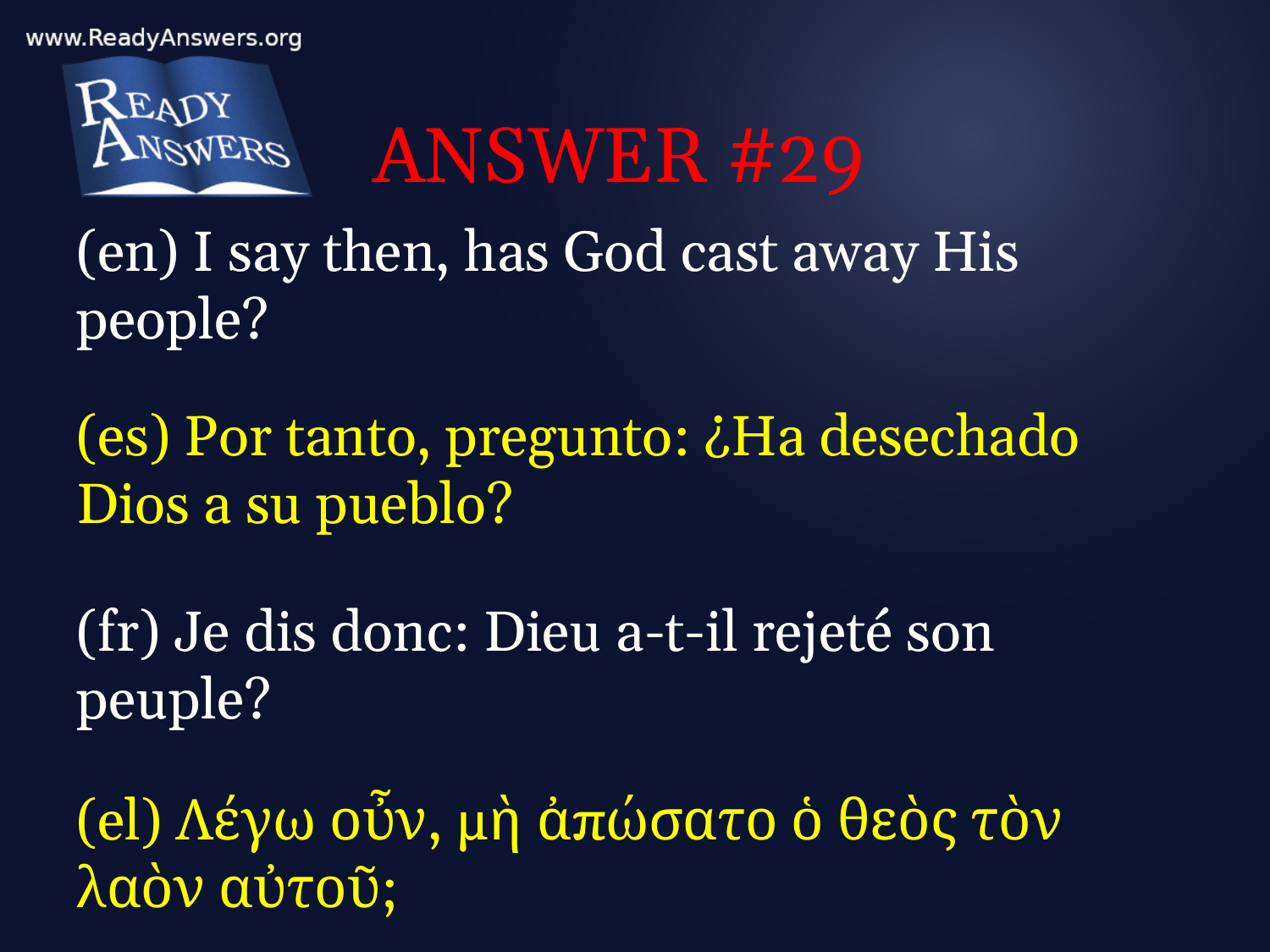

# ANSWER #29
(en) I say then, has God cast away His people?
(es) Por tanto, pregunto: ¿Ha desechado Dios a su pueblo?
(fr) Je dis donc: Dieu a-t-il rejeté son peuple?
(el) Λέγω οὖν, μὴ ἀπώσατο ὁ θεὸς τὸν λαὸν αὐτοῦ;